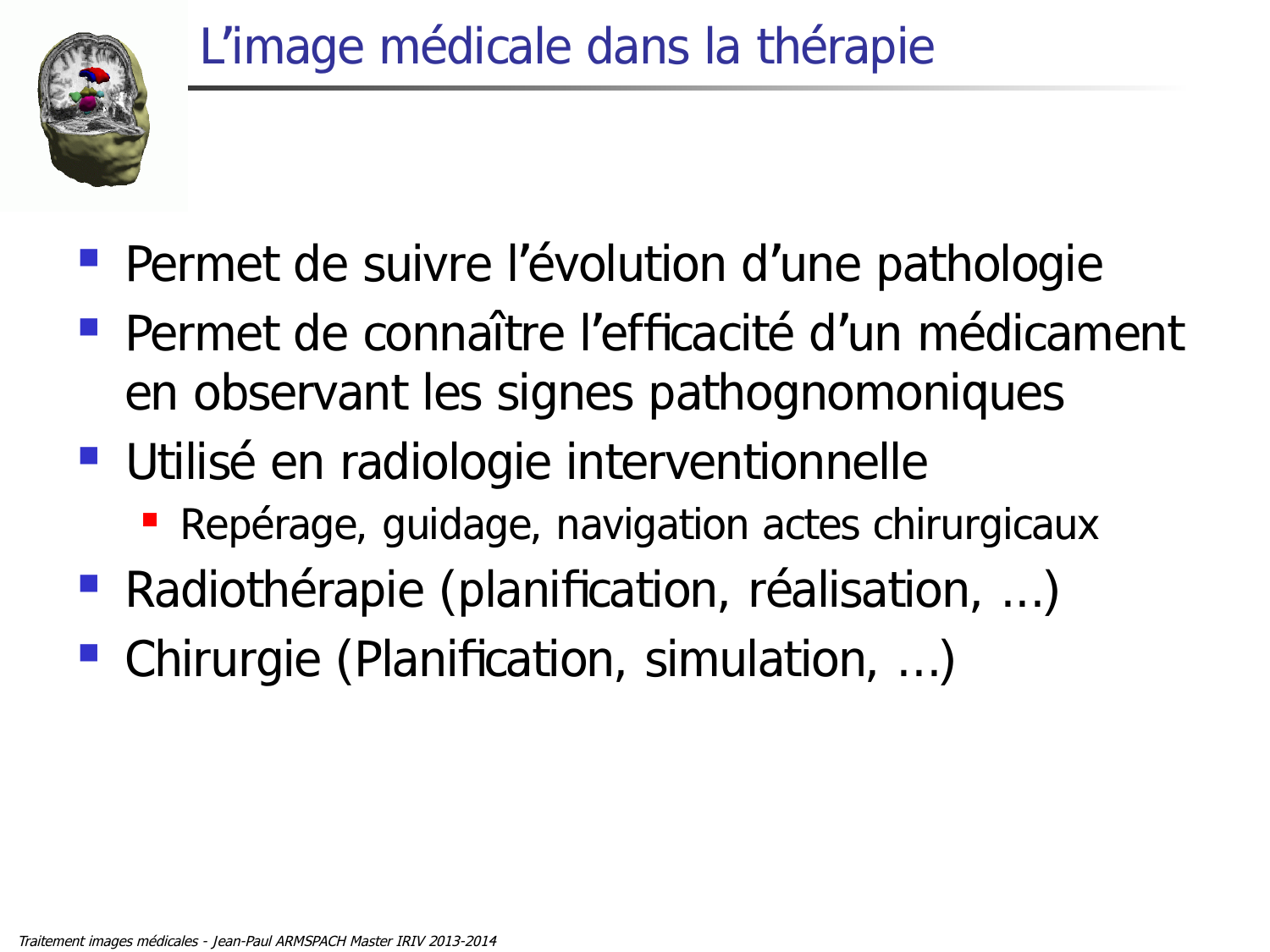

# L’image médicale dans la thérapie
Permet de suivre l’évolution d’une pathologie
Permet de connaître l’efficacité d’un médicament en observant les signes pathognomoniques
Utilisé en radiologie interventionnelle
Repérage, guidage, navigation actes chirurgicaux
Radiothérapie (planification, réalisation, ...)
Chirurgie (Planification, simulation, ...)
Traitement images médicales - Jean-Paul ARMSPACH Master IRIV 2013-2014